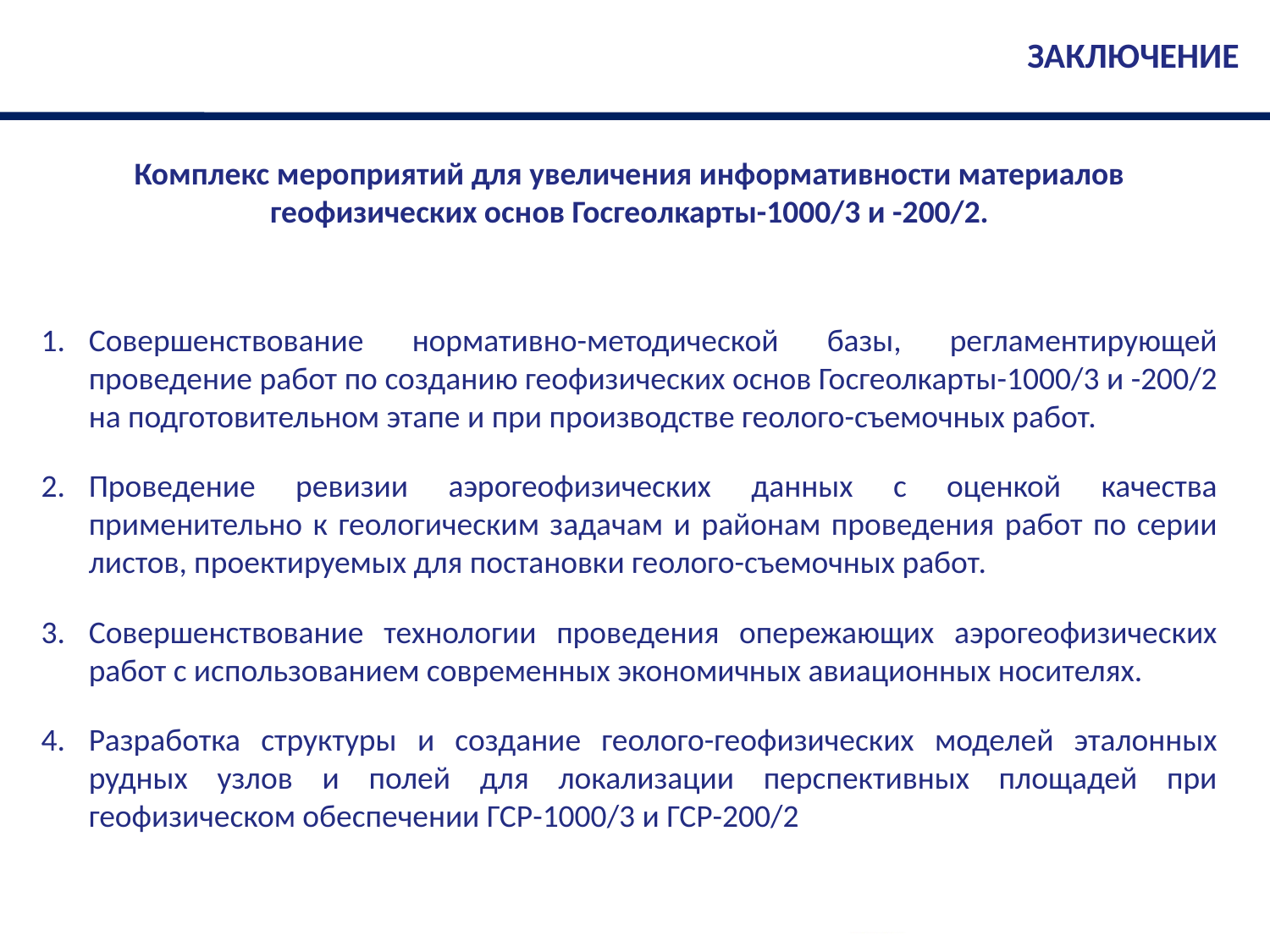

ЗАКЛЮЧЕНИЕ

Комплекс мероприятий для увеличения информативности материалов
геофизических основ Госгеолкарты-1000/3 и -200/2.

Совершенствование нормативно-методической базы, регламентирующей проведение работ по созданию геофизических основ Госгеолкарты-1000/3 и -200/2 на подготовительном этапе и при производстве геолого-съемочных работ.
Проведение ревизии аэрогеофизических данных с оценкой качества применительно к геологическим задачам и районам проведения работ по серии листов, проектируемых для постановки геолого-съемочных работ.
Совершенствование технологии проведения опережающих аэрогеофизических работ с использованием современных экономичных авиационных носителях.
Разработка структуры и создание геолого-геофизических моделей эталонных рудных узлов и полей для локализации перспективных площадей при геофизическом обеспечении ГСР-1000/3 и ГСР-200/2